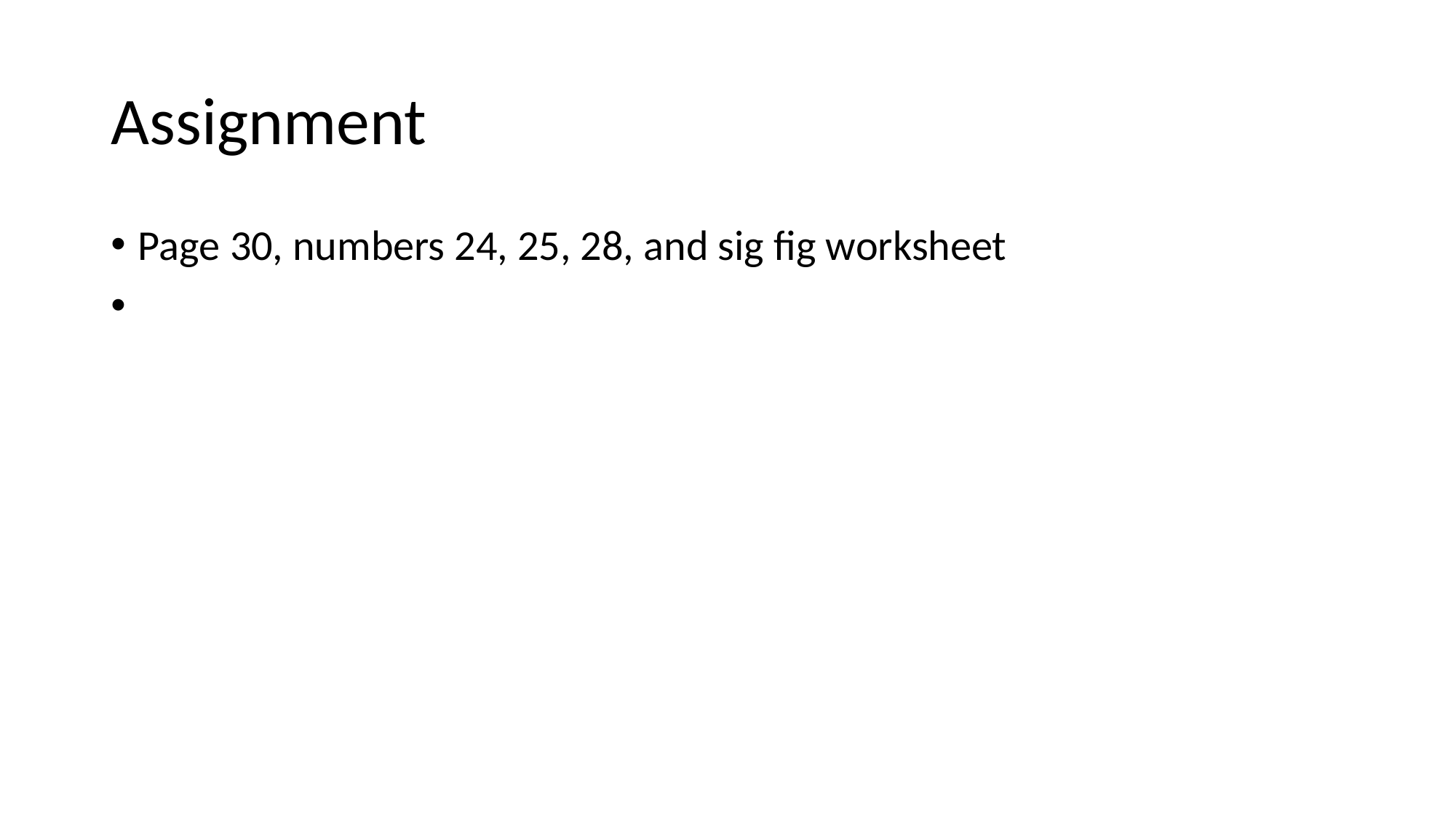

# Assignment
Page 30, numbers 24, 25, 28, and sig fig worksheet